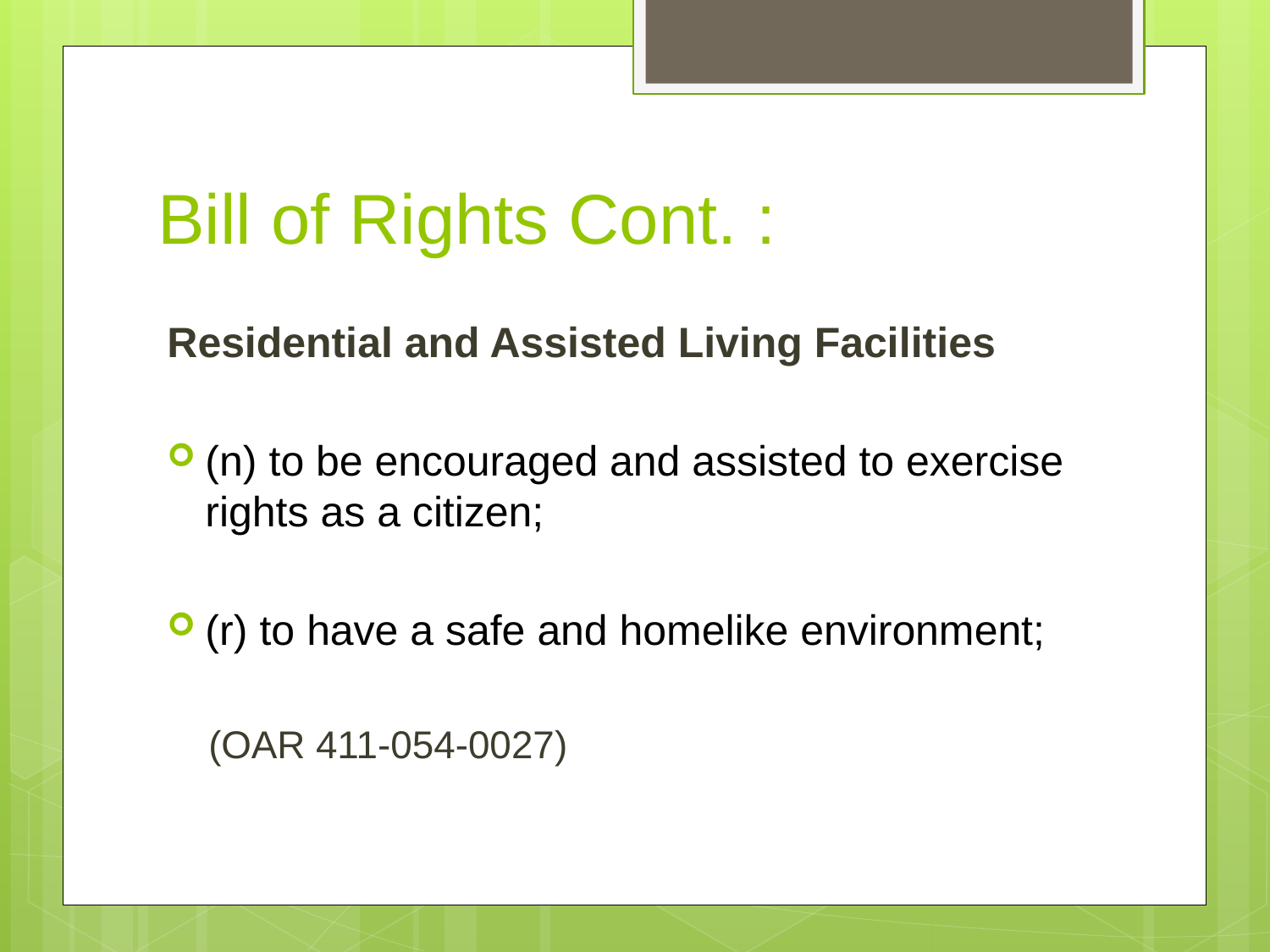

# Bill of Rights Cont. :
Residential and Assisted Living Facilities

(n) to be encouraged and assisted to exercise rights as a citizen;

(r) to have a safe and homelike environment;

(OAR 411-054-0027)